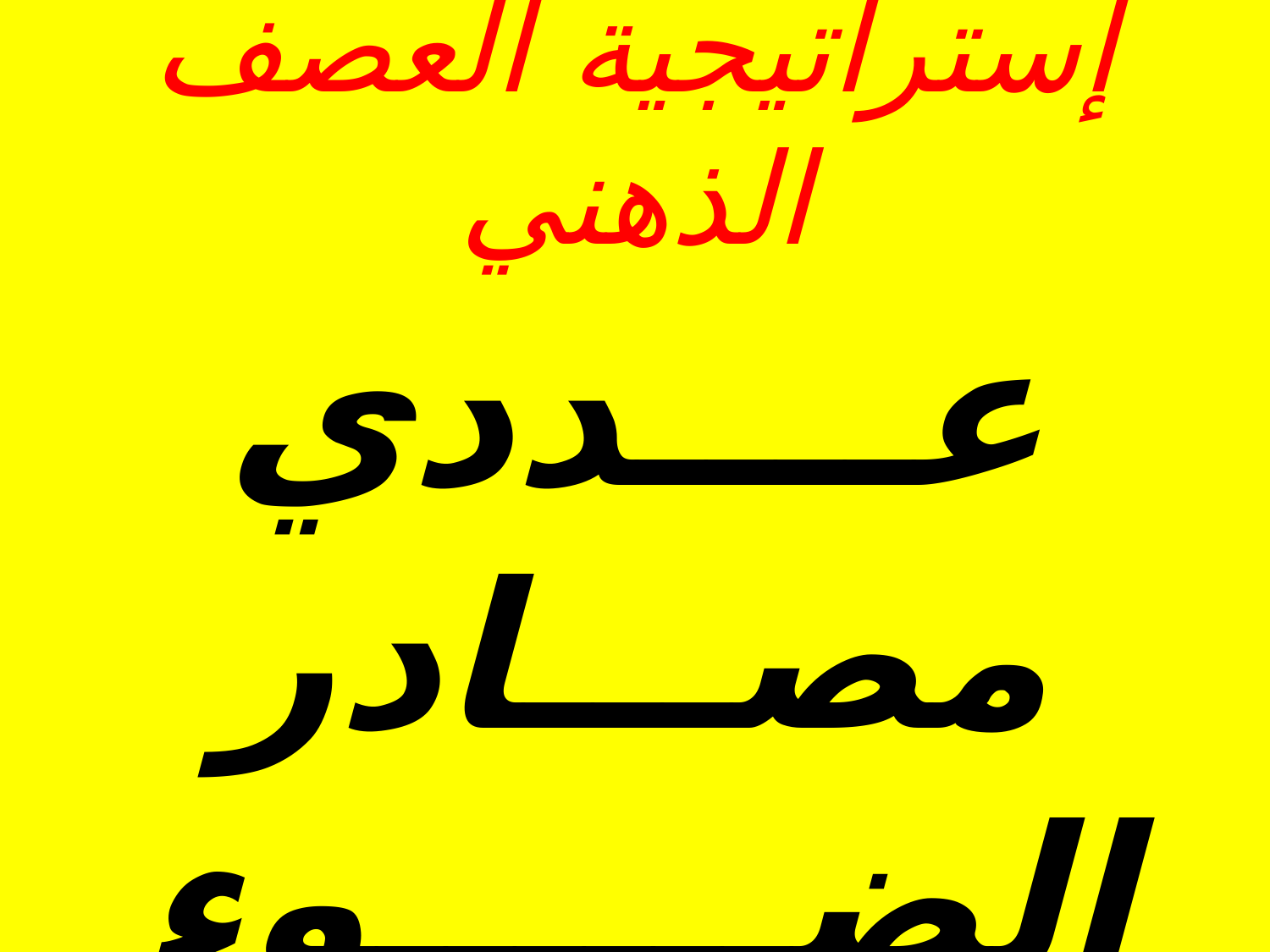

# إستراتيجية العصف الذهني
عــــددي مصـــادر الضــــــوء ؟